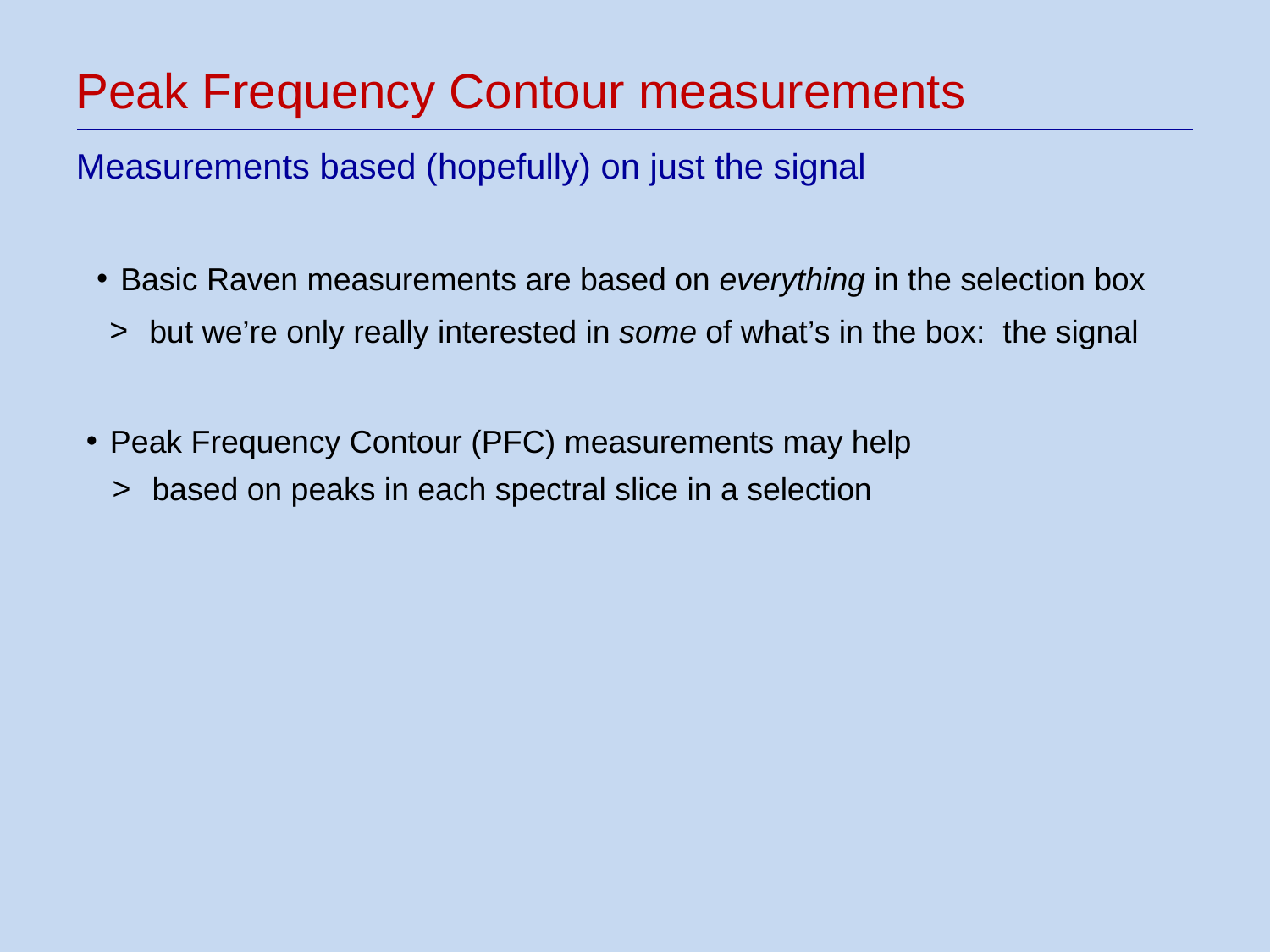

Peak Frequency Contour measurements
Measurements based (hopefully) on just the signal
Basic Raven measurements are based on everything in the selection box
but we’re only really interested in some of what’s in the box:  the signal
Peak Frequency Contour (PFC) measurements may help
based on peaks in each spectral slice in a selection